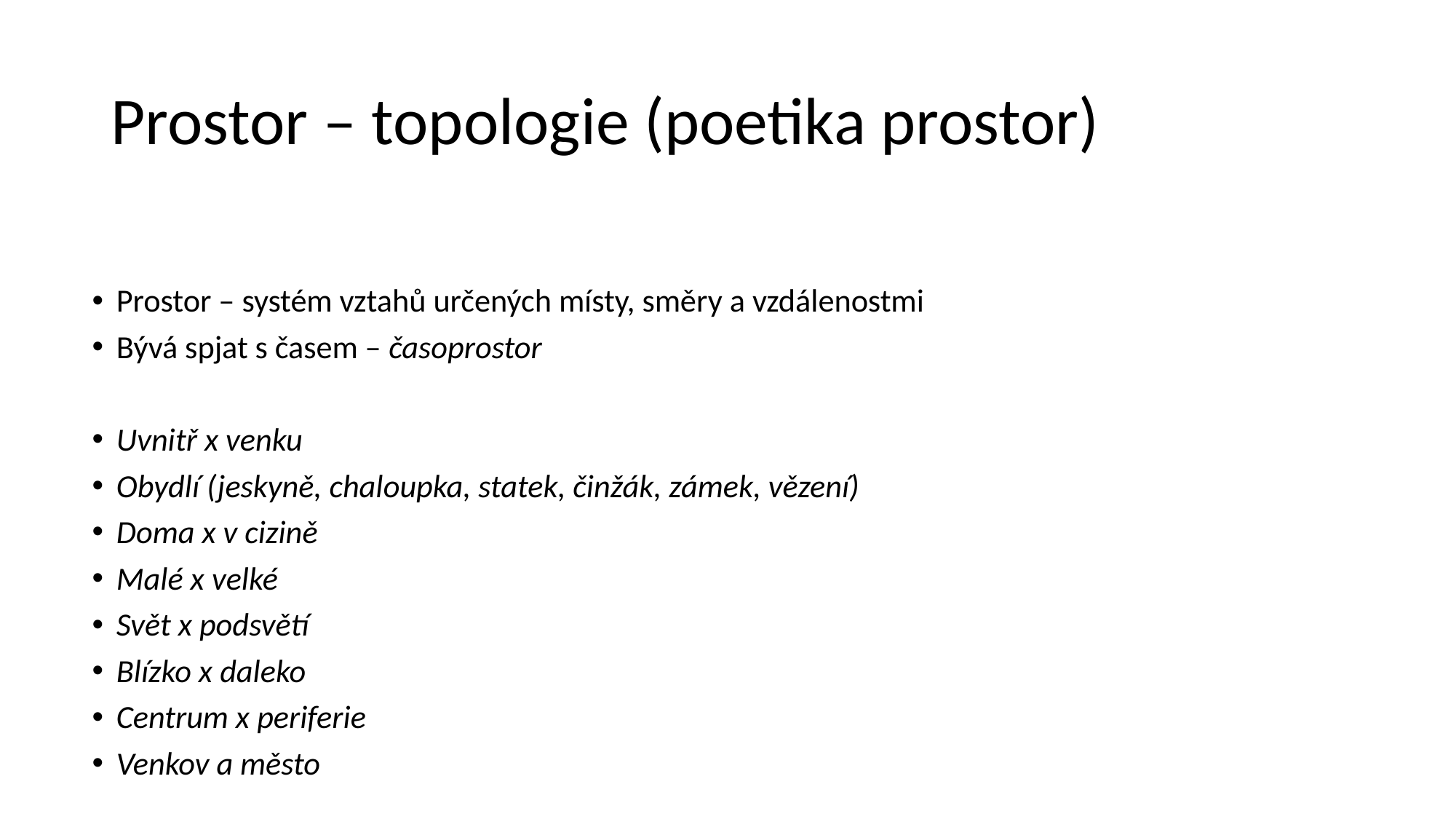

# Prostor – topologie (poetika prostor)
Prostor – systém vztahů určených místy, směry a vzdálenostmi
Bývá spjat s časem – časoprostor

Uvnitř x venku
Obydlí (jeskyně, chaloupka, statek, činžák, zámek, vězení)
Doma x v cizině
Malé x velké
Svět x podsvětí
Blízko x daleko
Centrum x periferie
Venkov a město